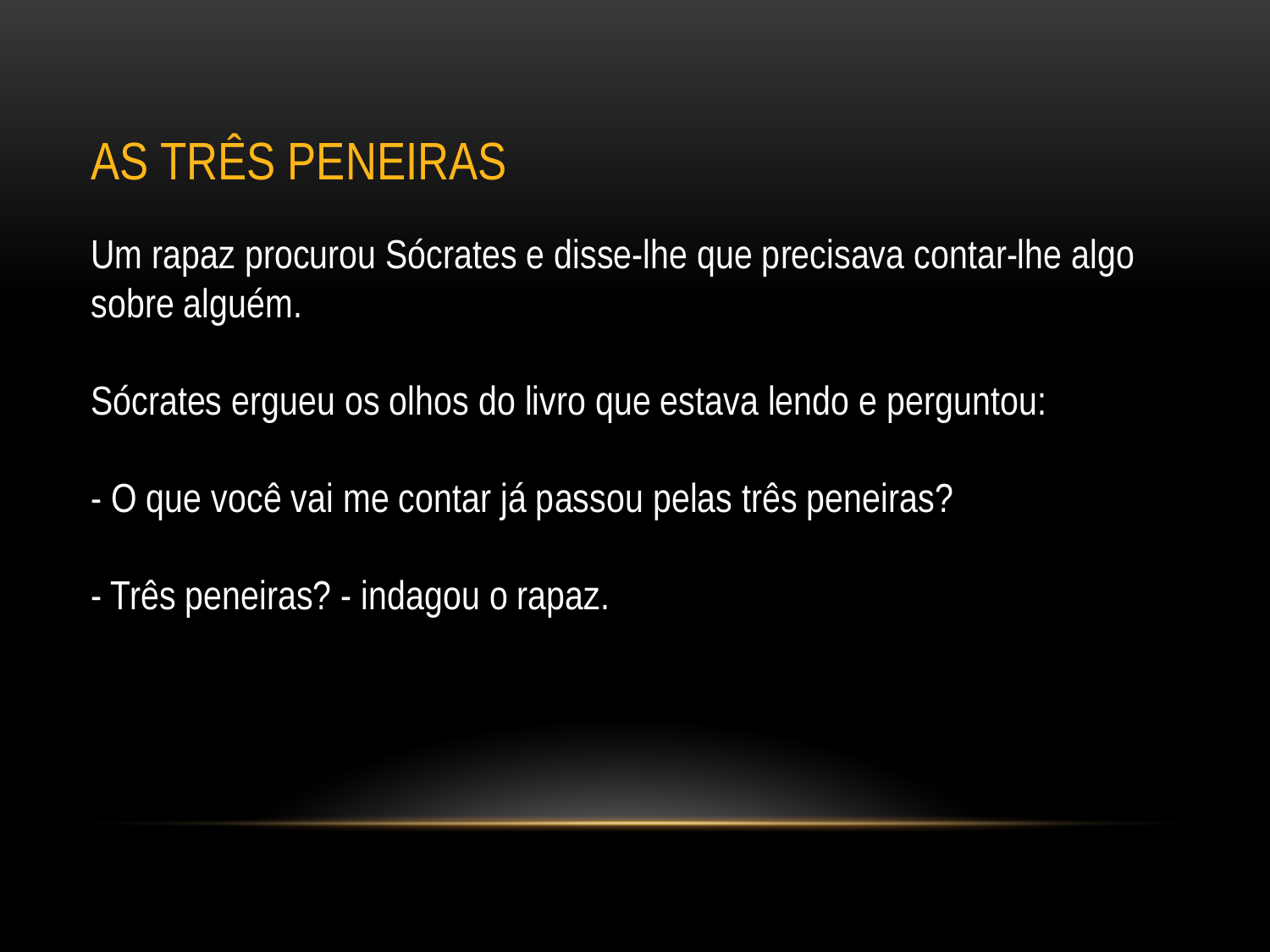

# As três peneiras
Um rapaz procurou Sócrates e disse-lhe que precisava contar-lhe algo sobre alguém.

Sócrates ergueu os olhos do livro que estava lendo e perguntou:

- O que você vai me contar já passou pelas três peneiras?

- Três peneiras? - indagou o rapaz.